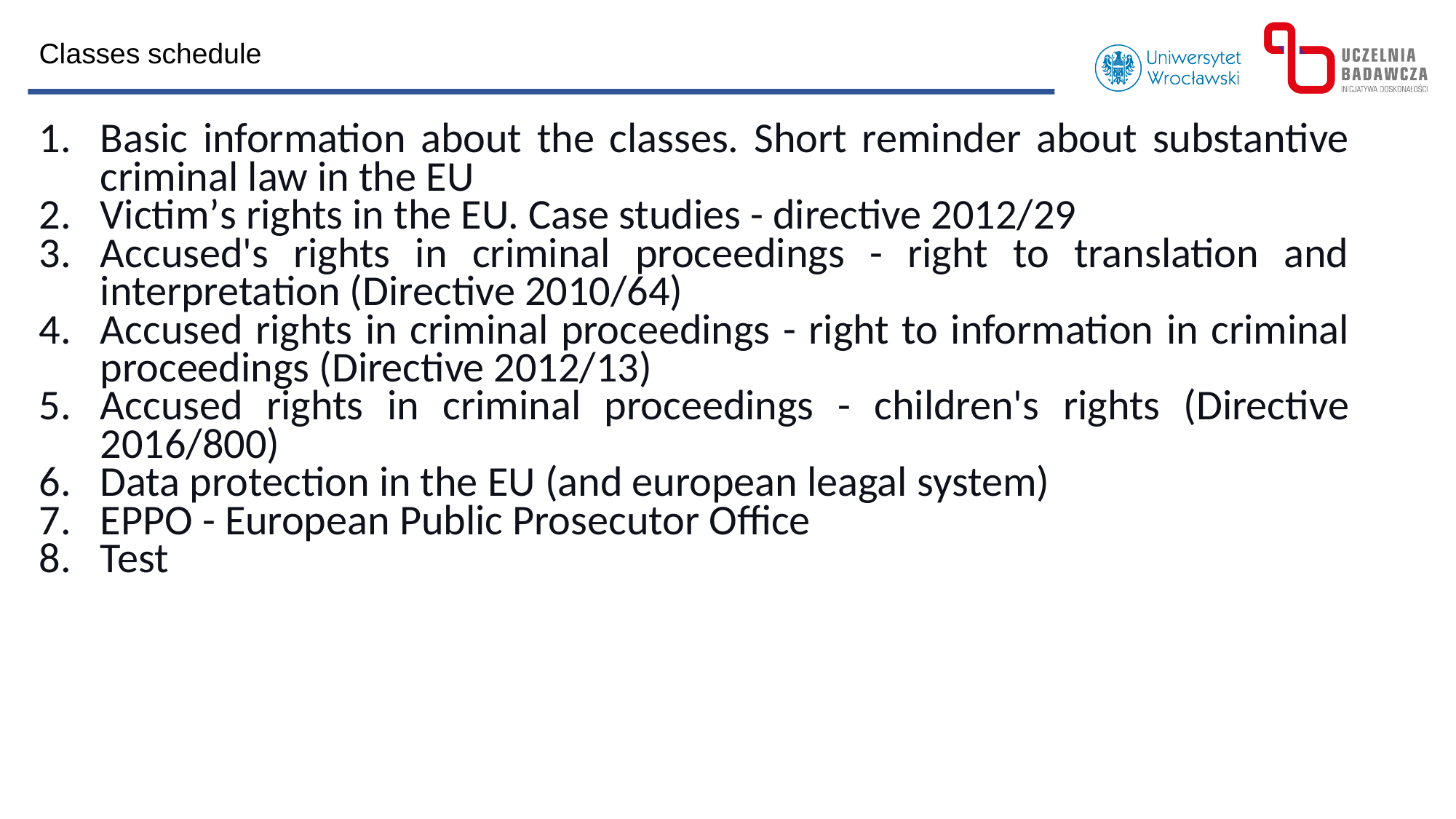

Classes schedule
Basic information about the classes. Short reminder about substantive criminal law in the EU
Victim’s rights in the EU. Case studies - directive 2012/29
Accused's rights in criminal proceedings - right to translation and interpretation (Directive 2010/64)
Accused rights in criminal proceedings - right to information in criminal proceedings (Directive 2012/13)
Accused rights in criminal proceedings - children's rights (Directive 2016/800)
Data protection in the EU (and european leagal system)
EPPO - European Public Prosecutor Office
Test